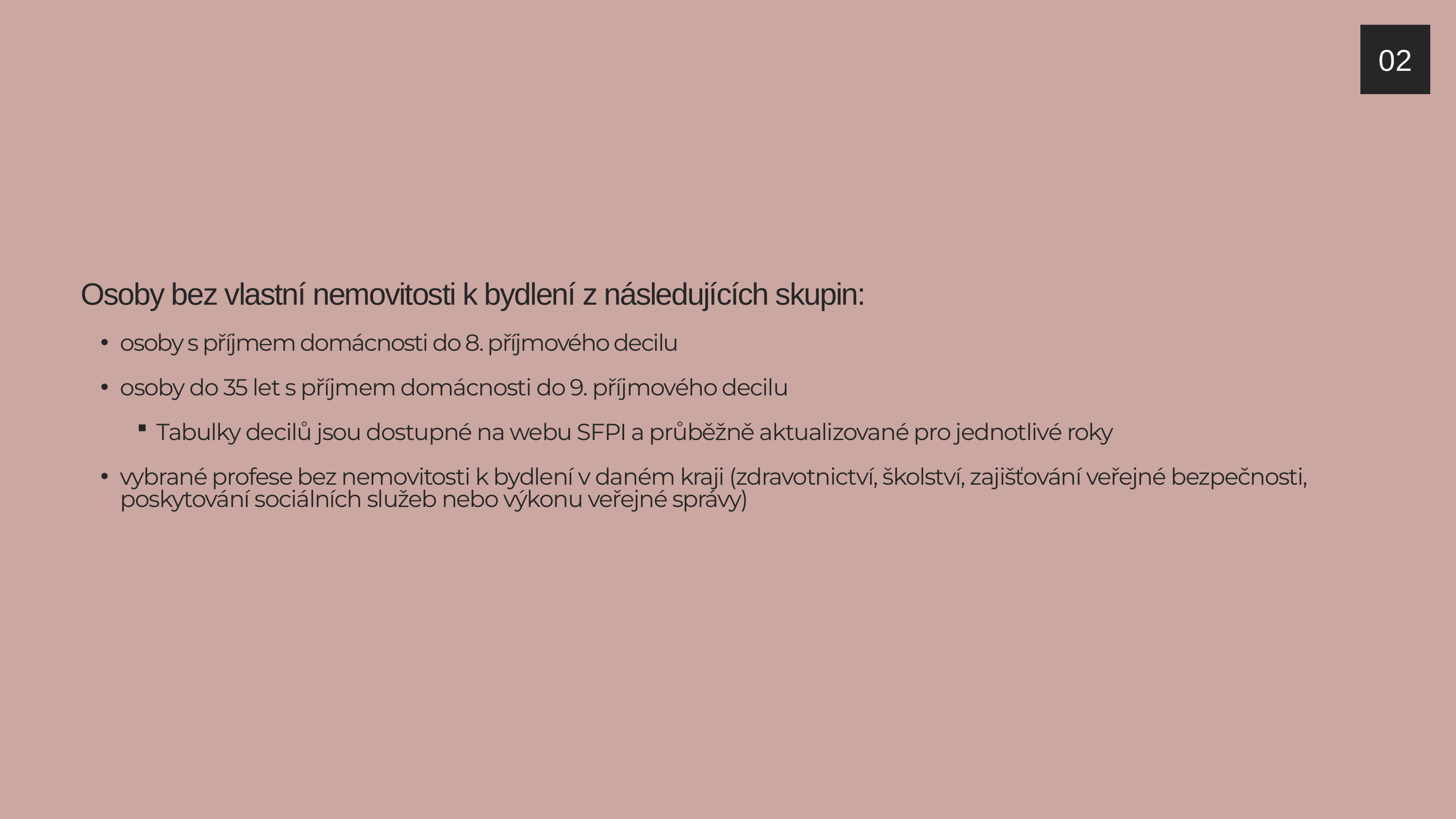

02
Osoby bez vlastní nemovitosti k bydlení z následujících skupin:

osoby s příjmem domácnosti do 8. příjmového decilu

osoby do 35 let s příjmem domácnosti do 9. příjmového decilu

Tabulky decilů jsou dostupné na webu SFPI a průběžně aktualizované pro jednotlivé roky

vybrané profese bez nemovitosti k bydlení v daném kraji (zdravotnictví, školství, zajišťování veřejné bezpečnosti, poskytování sociálních služeb nebo výkonu veřejné správy)